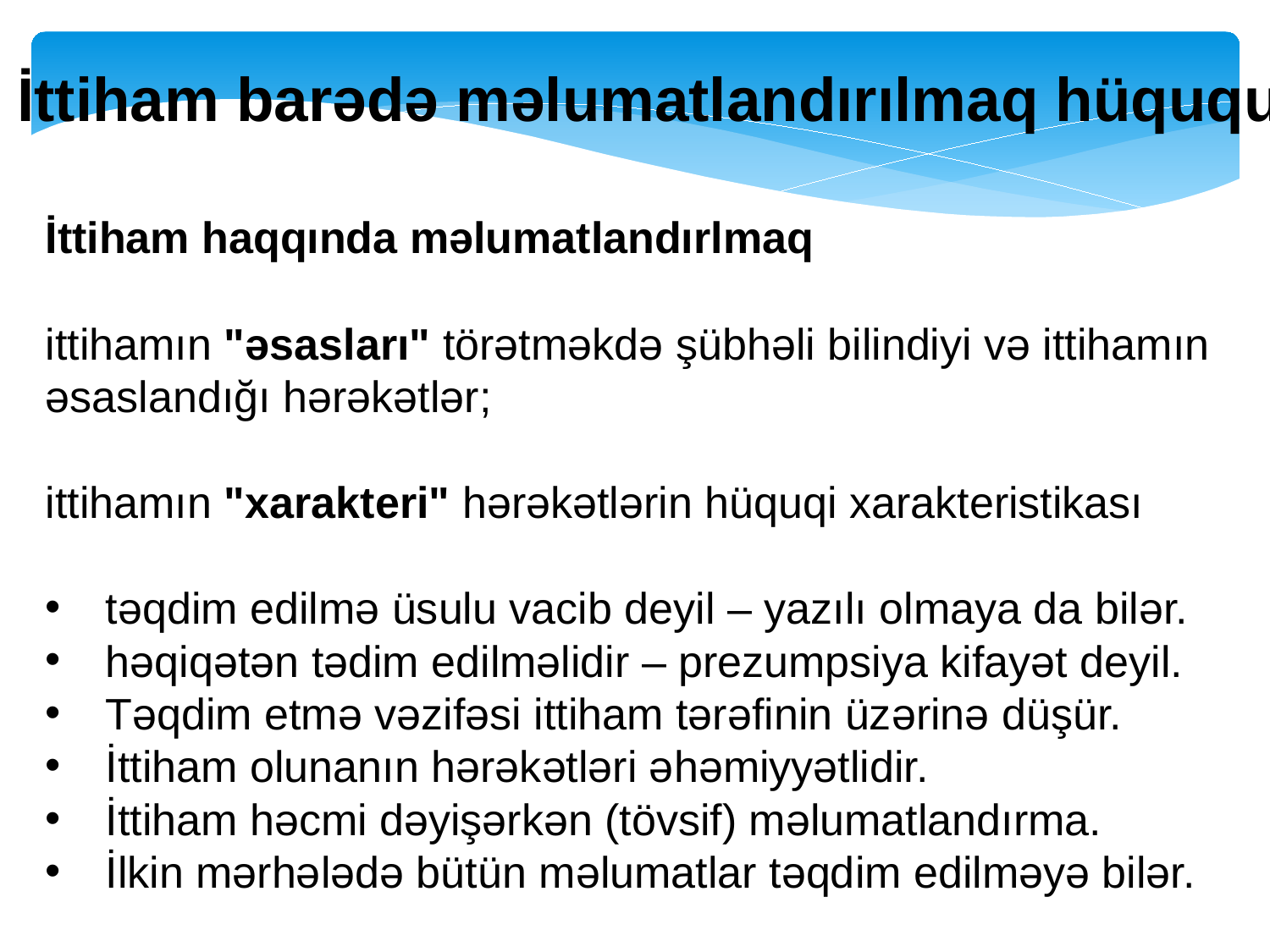

İttiham barədə məlumatlandırılmaq hüququ
İttiham haqqında məlumatlandırlmaq

ittihamın "əsasları" törətməkdə şübhəli bilindiyi və ittihamın əsaslandığı hərəkətlər;

ittihamın "xarakteri" hərəkətlərin hüquqi xarakteristikası

 təqdim edilmə üsulu vacib deyil – yazılı olmaya da bilər.
 həqiqətən tədim edilməlidir – prezumpsiya kifayət deyil.
 Təqdim etmə vəzifəsi ittiham tərəfinin üzərinə düşür.
 İttiham olunanın hərəkətləri əhəmiyyətlidir.
 İttiham həcmi dəyişərkən (tövsif) məlumatlandırma.
 İlkin mərhələdə bütün məlumatlar təqdim edilməyə bilər.